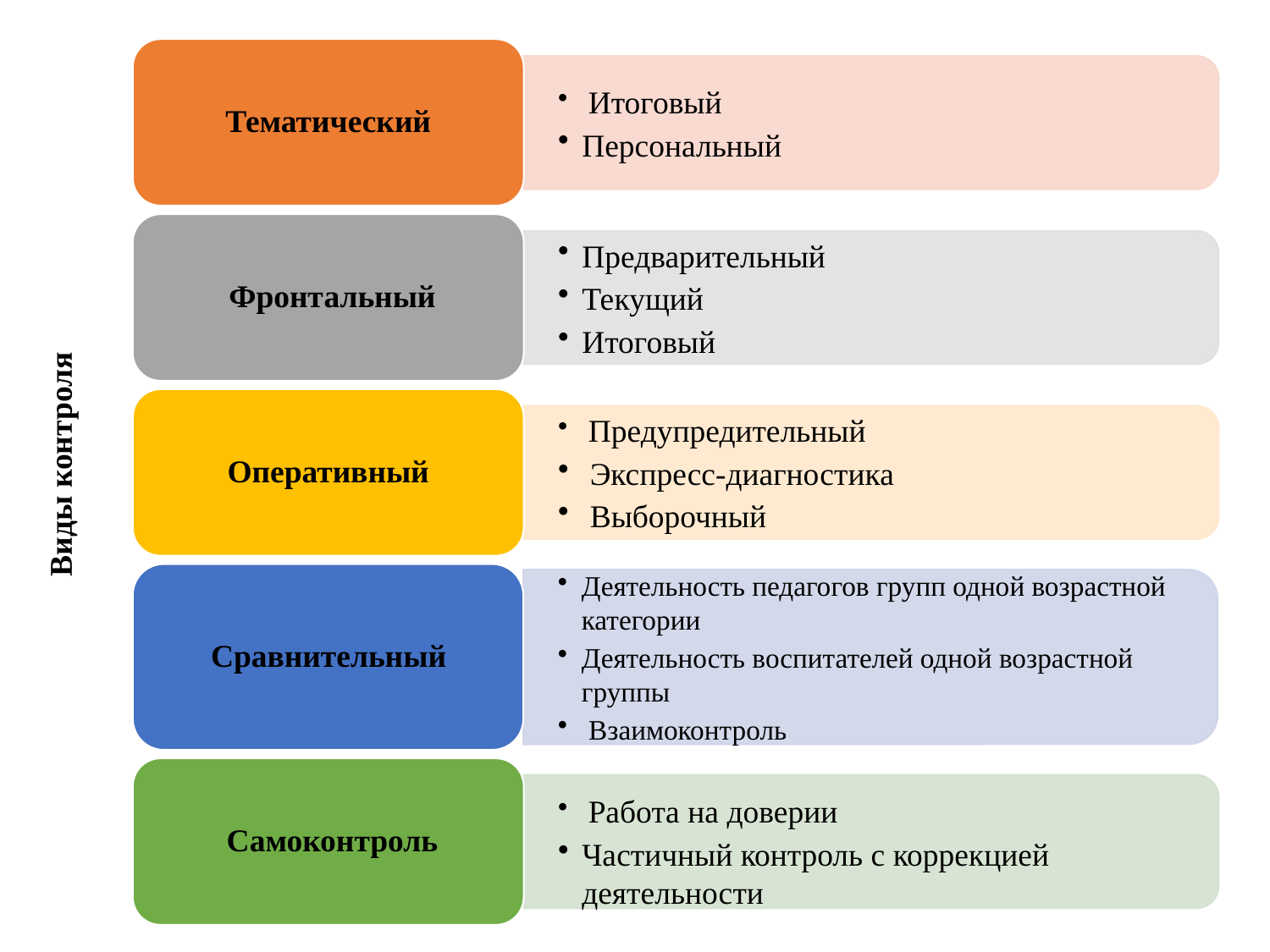

Итоговый
Персональный
Тематический
Предварительный
Текущий
Итоговый
Фронтальный
 Предупредительный
 Экспресс-диагностика
 Выборочный
Оперативный
Деятельность педагогов групп одной возрастной категории
Деятельность воспитателей одной возрастной группы
 Взаимоконтроль
Сравнительный
 Работа на доверии
Частичный контроль с коррекцией деятельности
Самоконтроль
Виды контроля